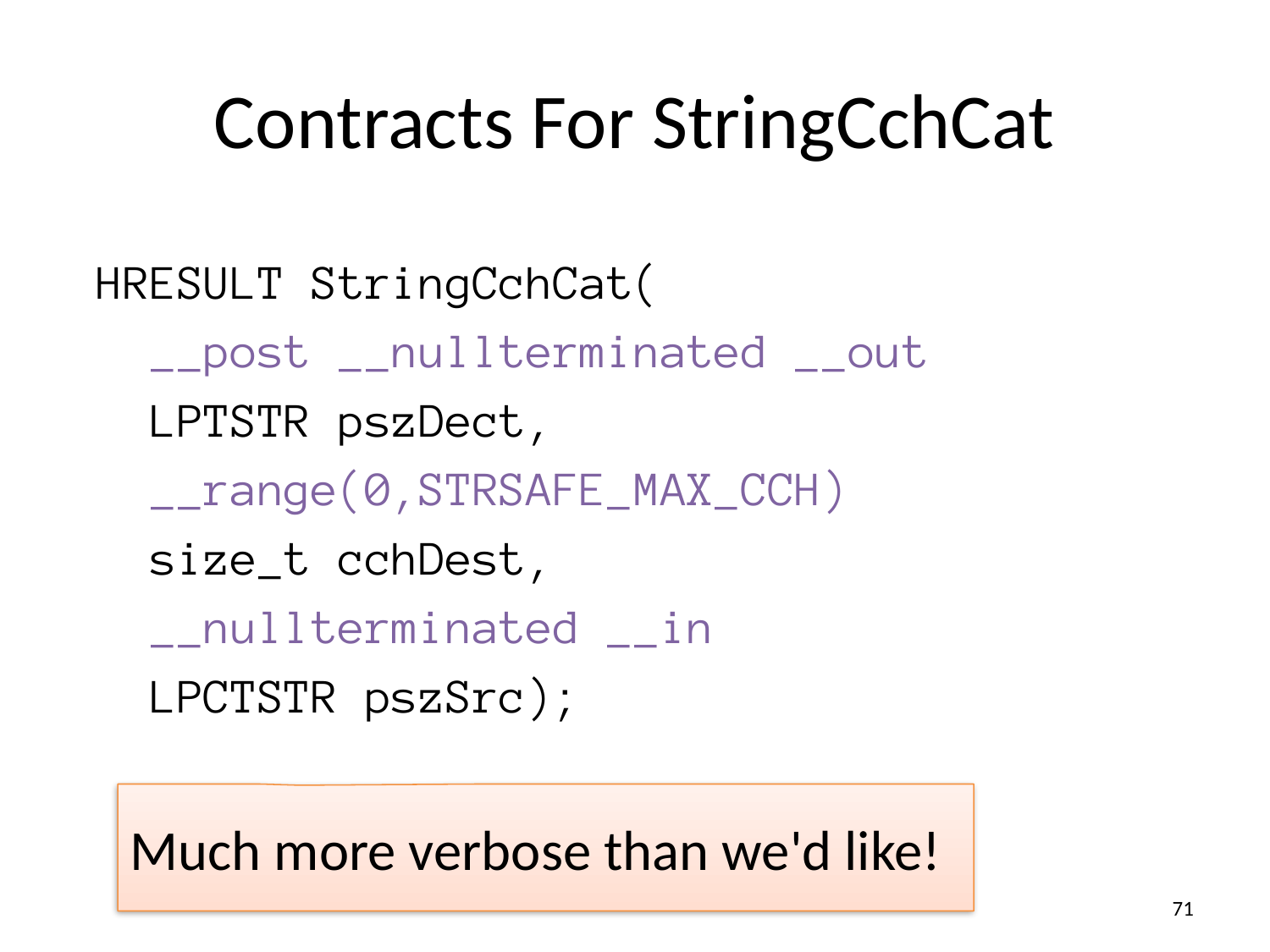

# Contracts For StringCchCat

HRESULT StringCchCat(
  __post __nullterminated __out
  LPTSTR pszDect,
  __range(0,STRSAFE_MAX_CCH)
  size_t cchDest,
  __nullterminated __in
  LPCTSTR pszSrc);
Much more verbose than we'd like!
71